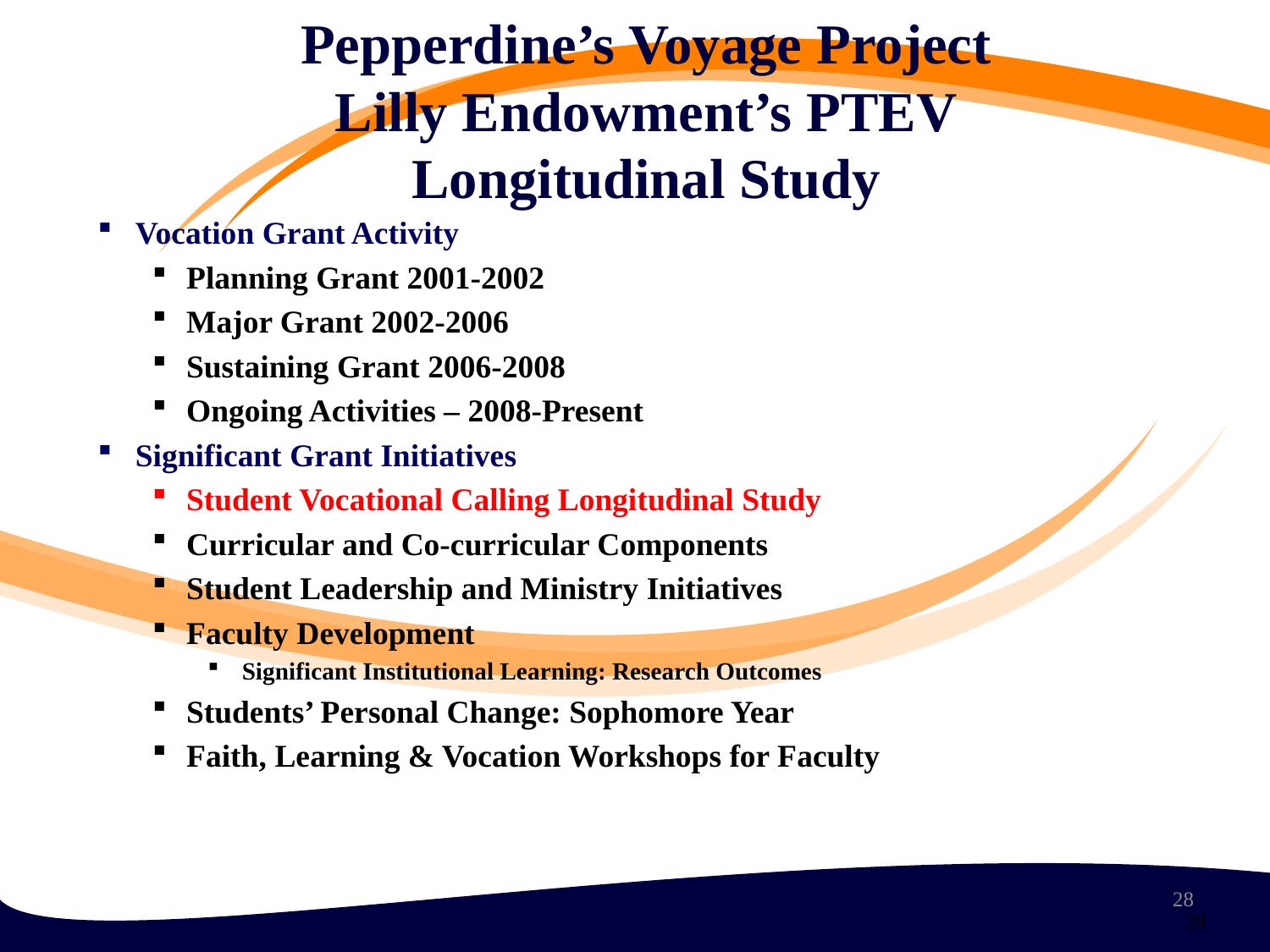

Pepperdine’s Voyage Project
Lilly Endowment’s PTEV
Longitudinal Study
Vocation Grant Activity
Planning Grant 2001-2002
Major Grant 2002-2006
Sustaining Grant 2006-2008
Ongoing Activities – 2008-Present
Significant Grant Initiatives
Student Vocational Calling Longitudinal Study
Curricular and Co-curricular Components
Student Leadership and Ministry Initiatives
Faculty Development
Significant Institutional Learning: Research Outcomes
Students’ Personal Change: Sophomore Year
Faith, Learning & Vocation Workshops for Faculty

28
28